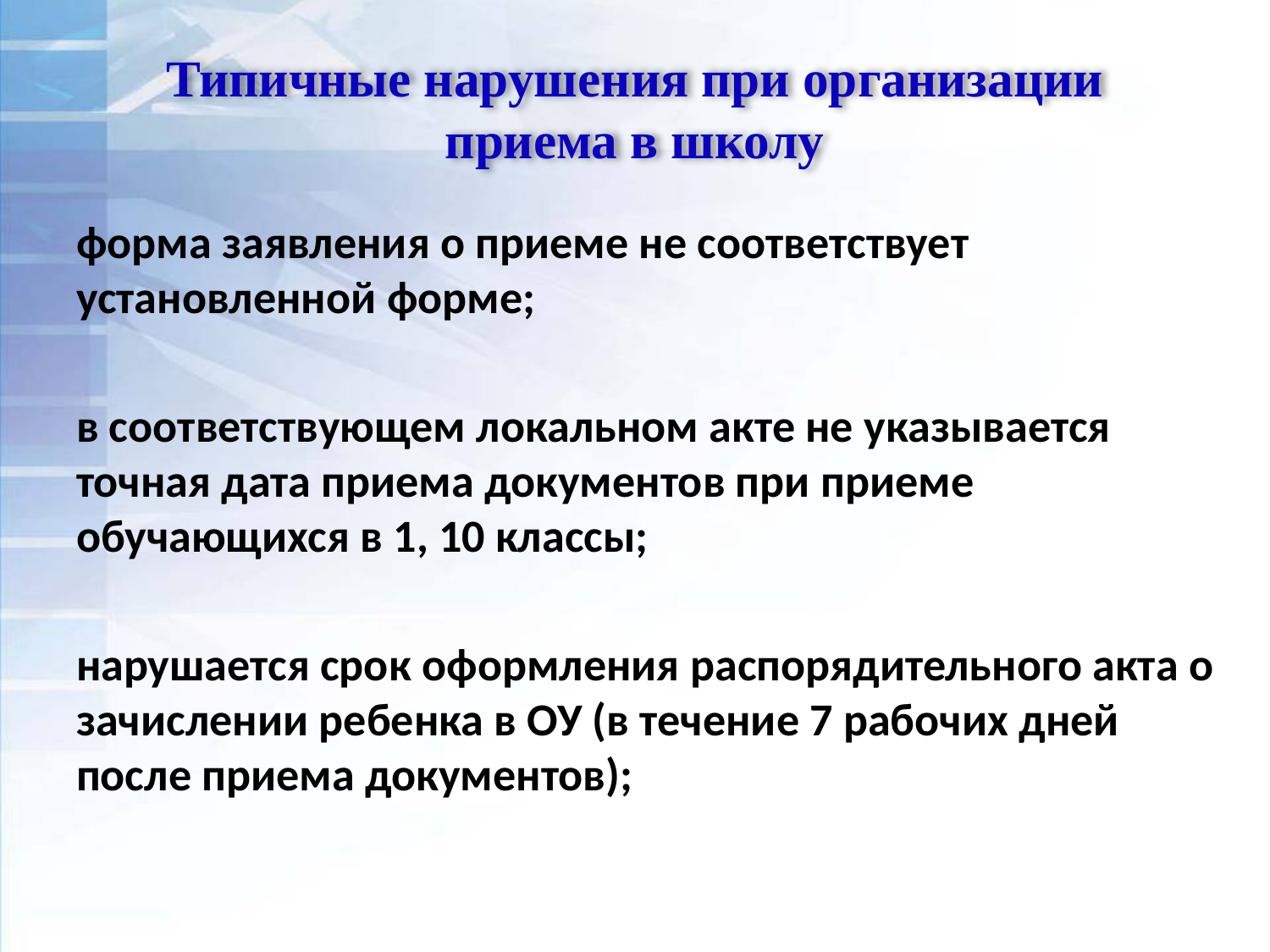

# Типичные нарушения при организации приема в школу
форма заявления о приеме не соответствует установленной форме;

в соответствующем локальном акте не указывается точная дата приема документов при приеме обучающихся в 1, 10 классы;

нарушается срок оформления распорядительного акта о зачислении ребенка в ОУ (в течение 7 рабочих дней после приема документов);